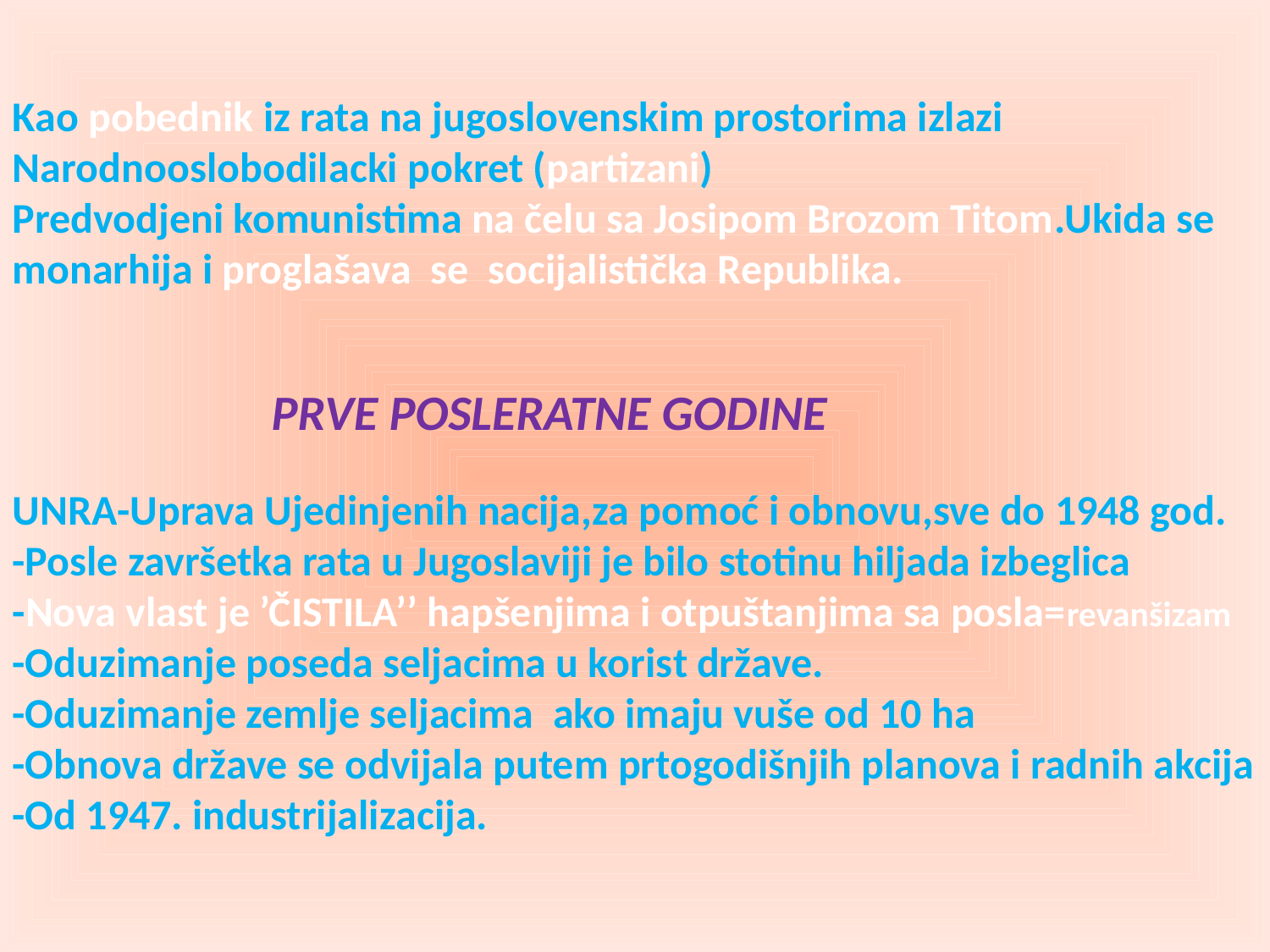

Kao pobednik iz rata na jugoslovenskim prostorima izlazi Narodnooslobodilacki pokret (partizani)
Predvodjeni komunistima na čelu sa Josipom Brozom Titom.Ukida se  monarhija i proglašava  se  socijalistička Republika.

                                    PRVE POSLERATNE GODINE

UNRA-Uprava Ujedinjenih nacija,za pomoć i obnovu,sve do 1948 god.
-Posle završetka rata u Jugoslaviji je bilo stotinu hiljada izbeglica
-Nova vlast je ’ČISTILA’’ hapšenjima i otpuštanjima sa posla=revanšizam
-Oduzimanje poseda seljacima u korist države.
-Oduzimanje zemlje seljacima  ako imaju vuše od 10 ha
-Obnova države se odvijala putem prtogodišnjih planova i radnih akcija
-Od 1947. industrijalizacija.